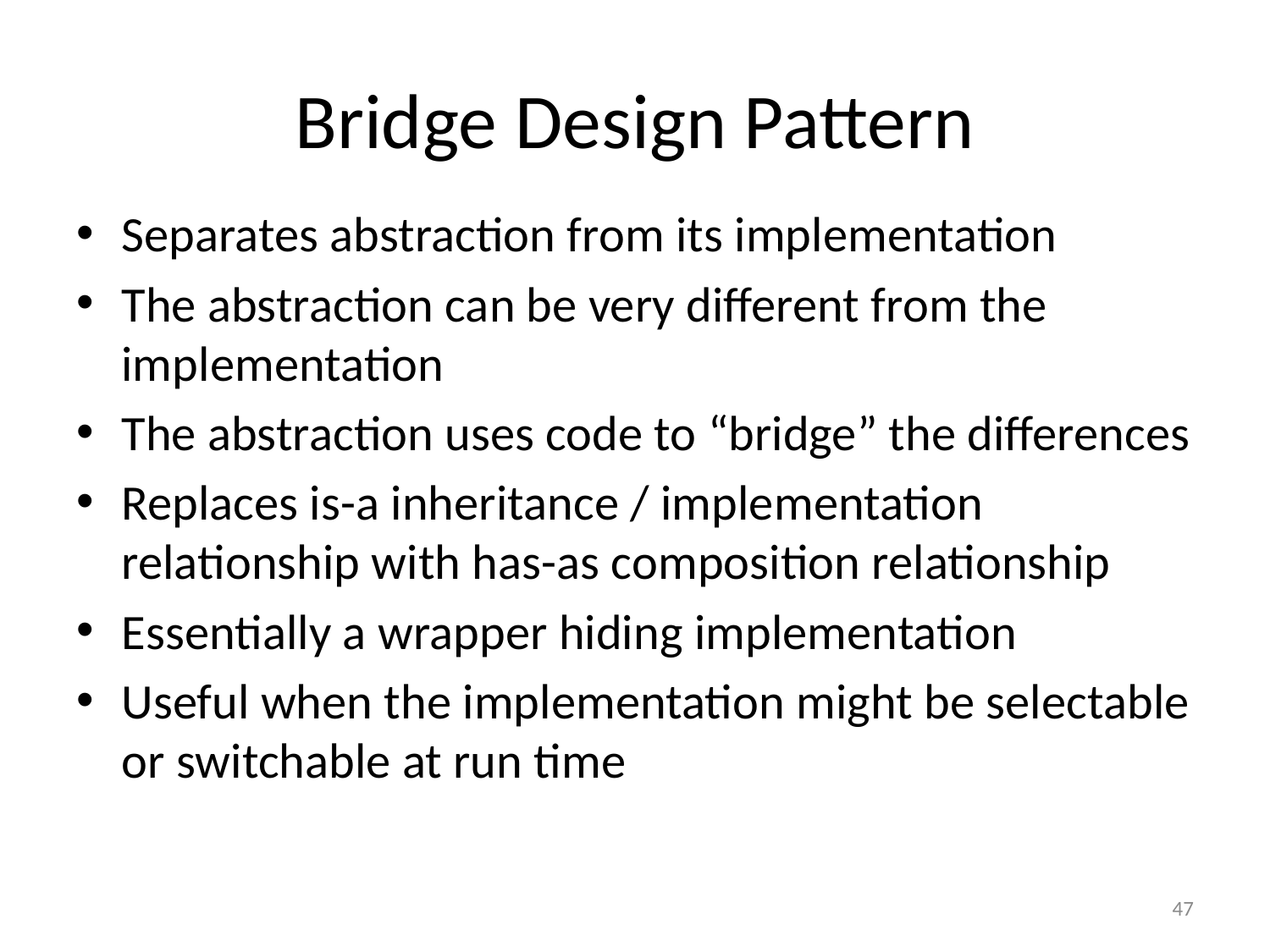

# Bridge Design Pattern
Separates abstraction from its implementation
The abstraction can be very different from the implementation
The abstraction uses code to “bridge” the differences
Replaces is-a inheritance / implementation relationship with has-as composition relationship
Essentially a wrapper hiding implementation
Useful when the implementation might be selectable or switchable at run time
47